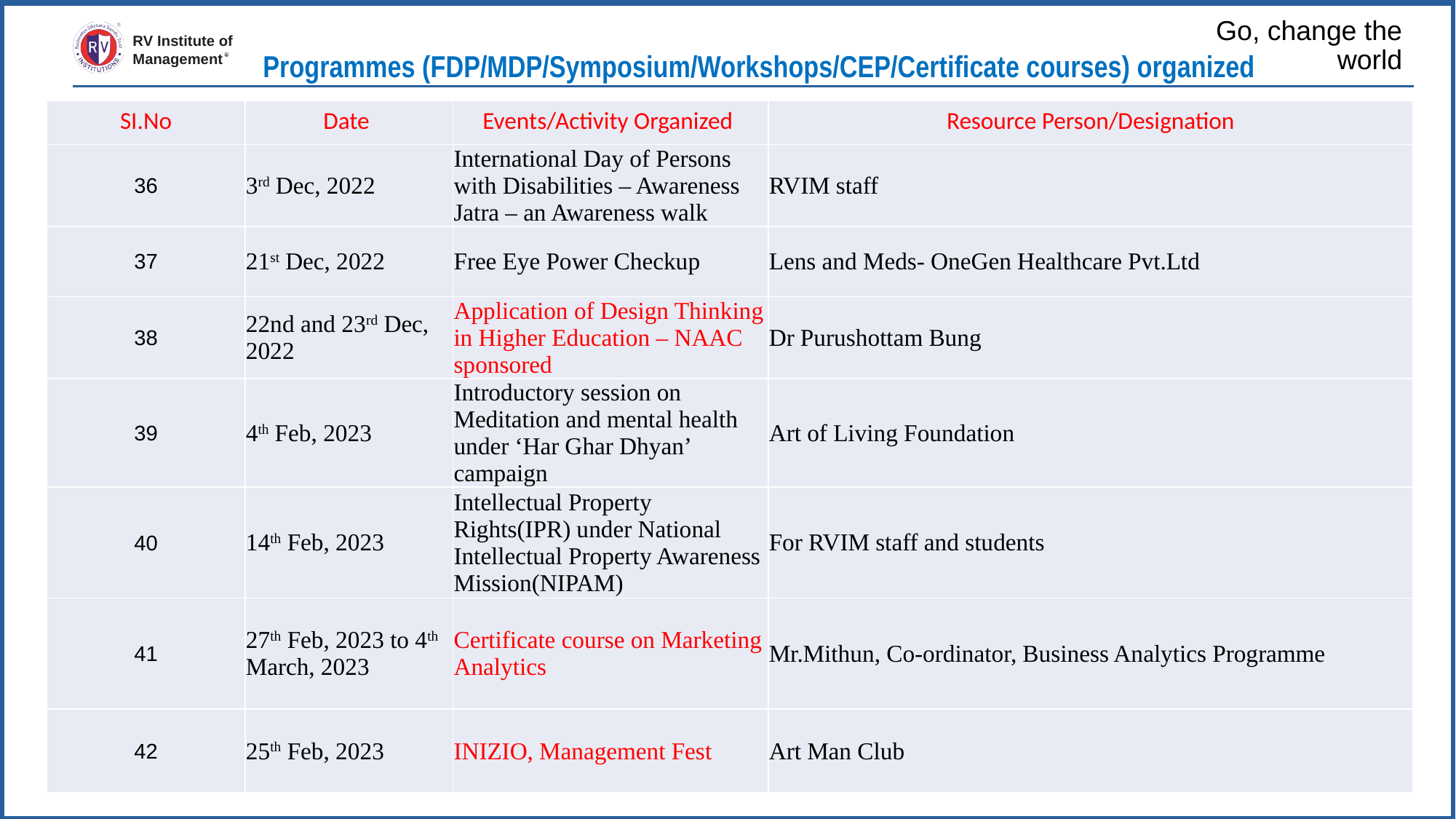

Programmes (FDP/MDP/Symposium/Workshops/CEP/Certificate courses) organized

# Go, change the world
RV Institute of
Management

| SI.No | Date | Events/Activity Organized | Resource Person/Designation |
| --- | --- | --- | --- |
| 36 | 3rd Dec, 2022 | International Day of Persons with Disabilities – Awareness Jatra – an Awareness walk | RVIM staff |
| 37 | 21st Dec, 2022 | Free Eye Power Checkup | Lens and Meds- OneGen Healthcare Pvt.Ltd |
| 38 | 22nd and 23rd Dec, 2022 | Application of Design Thinking in Higher Education – NAAC sponsored | Dr Purushottam Bung |
| 39 | 4th Feb, 2023 | Introductory session on Meditation and mental health under ‘Har Ghar Dhyan’ campaign | Art of Living Foundation |
| 40 | 14th Feb, 2023 | Intellectual Property Rights(IPR) under National Intellectual Property Awareness Mission(NIPAM) | For RVIM staff and students |
| 41 | 27th Feb, 2023 to 4th March, 2023 | Certificate course on Marketing Analytics | Mr.Mithun, Co-ordinator, Business Analytics Programme |
| 42 | 25th Feb, 2023 | INIZIO, Management Fest | Art Man Club |
13/04/2023
IQAC Presentation
27